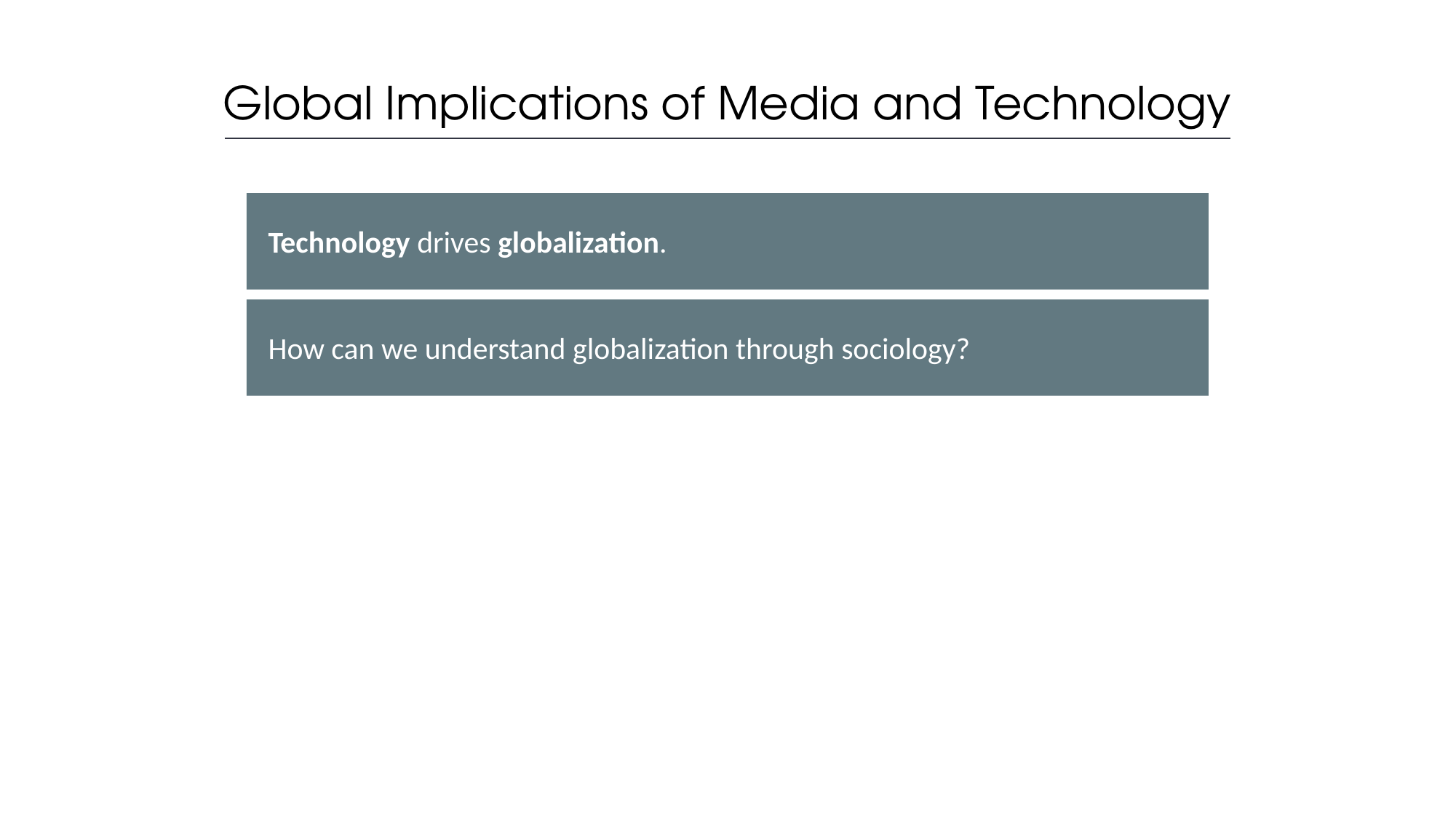

Global Implications of Media and Technology
HAWKES LEARNING

Technology drives globalization.

How can we understand globalization through sociology?